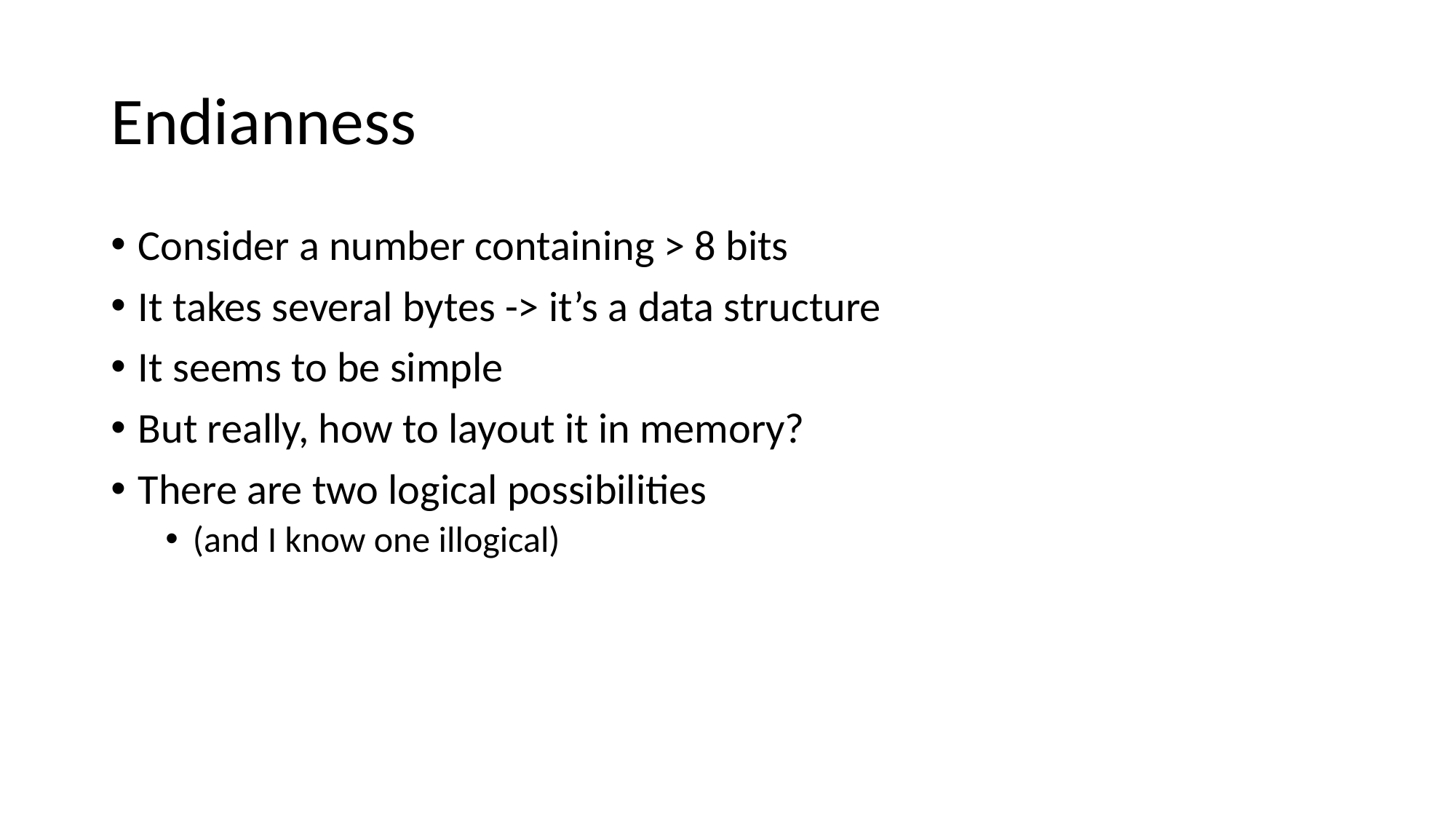

# Endianness
Consider a number containing > 8 bits
It takes several bytes -> it’s a data structure
It seems to be simple
But really, how to layout it in memory?
There are two logical possibilities
(and I know one illogical)